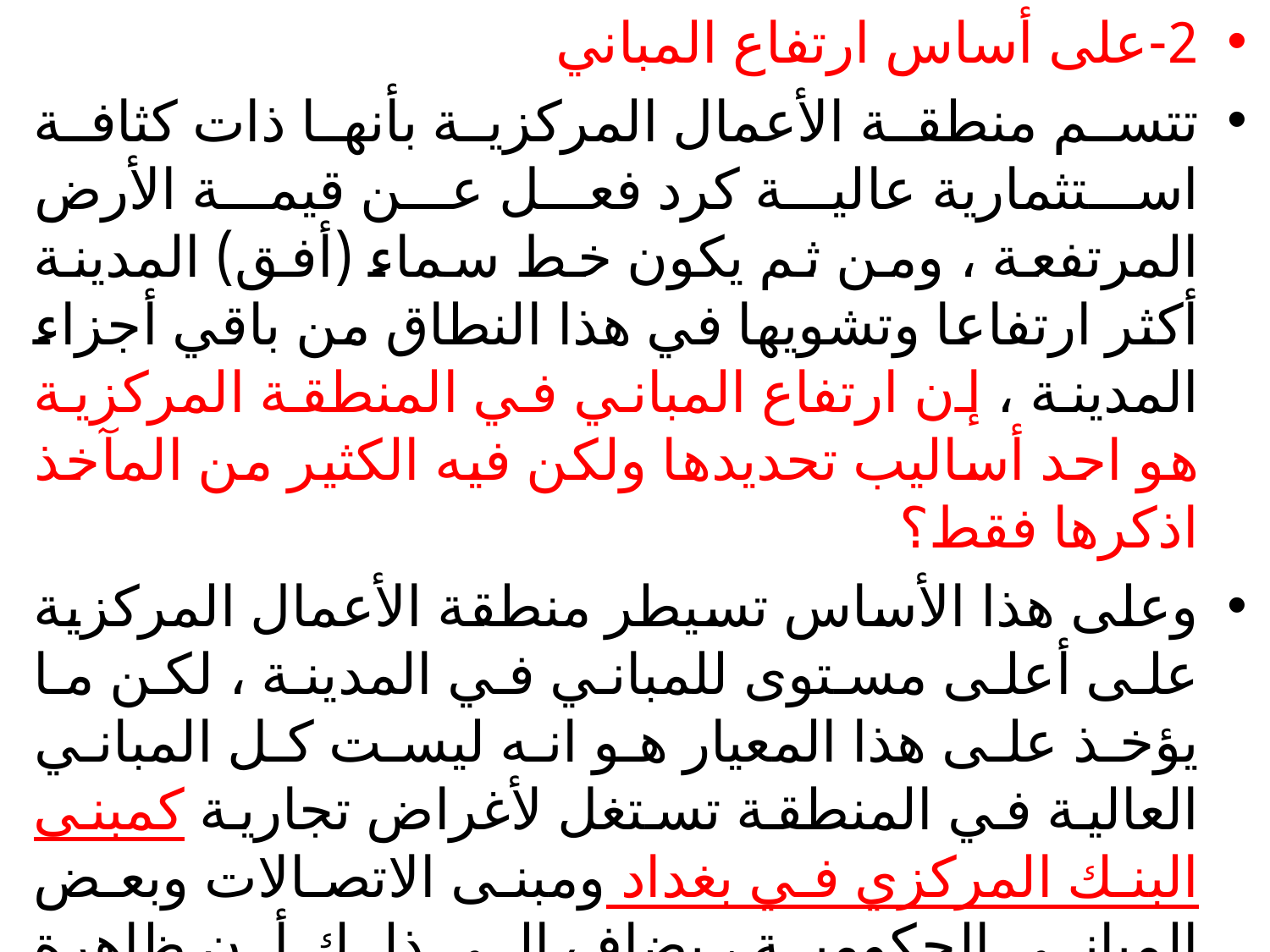

2-على أساس ارتفاع المباني
تتسم منطقة الأعمال المركزية بأنها ذات كثافة استثمارية عالية كرد فعل عن قيمة الأرض المرتفعة ، ومن ثم يكون خط سماء (أفق) المدينة أكثر ارتفاعا وتشويها في هذا النطاق من باقي أجزاء المدينة ، إن ارتفاع المباني في المنطقة المركزية هو احد أساليب تحديدها ولكن فيه الكثير من المآخذ اذكرها فقط؟
وعلى هذا الأساس تسيطر منطقة الأعمال المركزية على أعلى مستوى للمباني في المدينة ، لكن ما يؤخذ على هذا المعيار هو انه ليست كل المباني العالية في المنطقة تستغل لأغراض تجارية كمبنى البنك المركزي في بغداد ومبنى الاتصالات وبعض المباني الحكومية ، يضاف إلى ذلك أن ظاهرة الاستثمار العمودي ظاهرة طغت على الكثير من مدن العالم وبالإمكان إن نجده في هيكل المدينة العام أو في أطرافها .